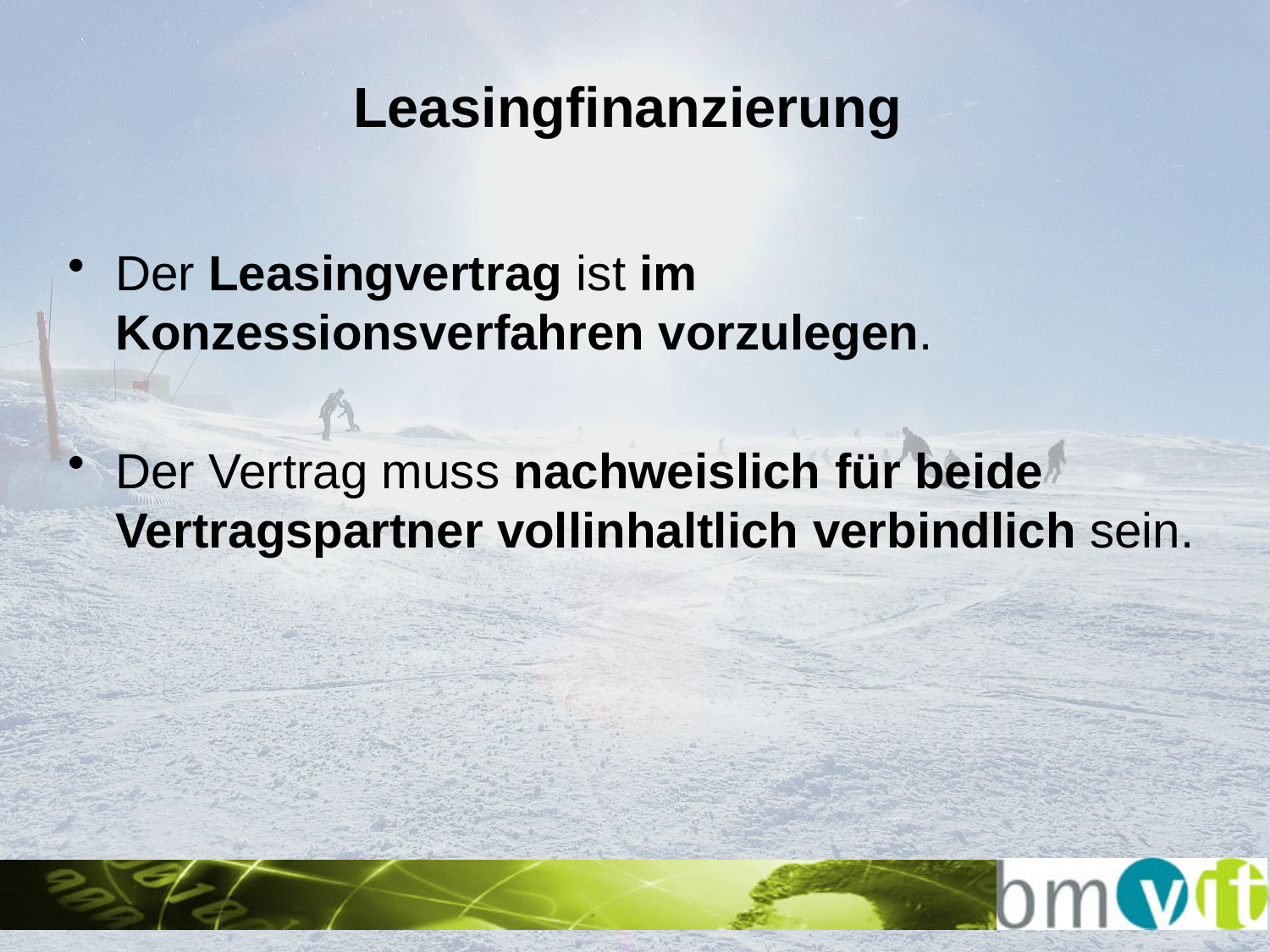

# Leasingfinanzierung

Der Leasingvertrag ist im Konzessionsverfahren vorzulegen.

Der Vertrag muss nachweislich für beide Vertragspartner vollinhaltlich verbindlich sein.